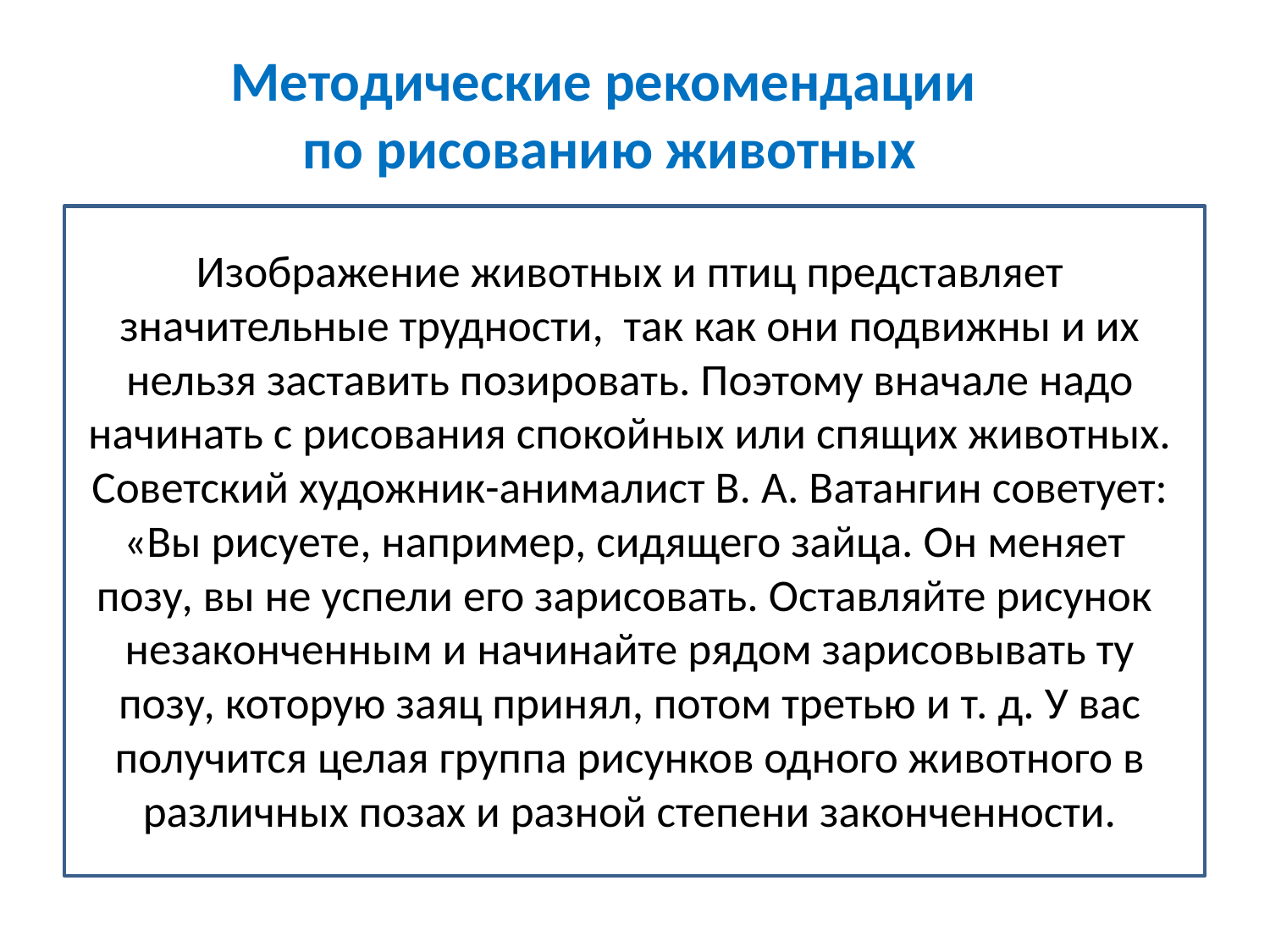

Методические рекомендации
по рисованию животных

 Изображение животных и птиц представляет
значительные трудности,  так как они подвижны и их нельзя заставить позировать. Поэтому вначале надо начинать с рисования спокойных или спящих животных.
 Советский художник-анималист В. А. Ватангин советует:
«Вы рисуете, например, сидящего зайца. Он меняет
позу, вы не успели его зарисовать. Оставляйте рисунок
незаконченным и начинайте рядом зарисовывать ту
позу, которую заяц принял, потом третью и т. д. У вас получится целая группа рисунков одного животного в различных позах и разной степени законченности.